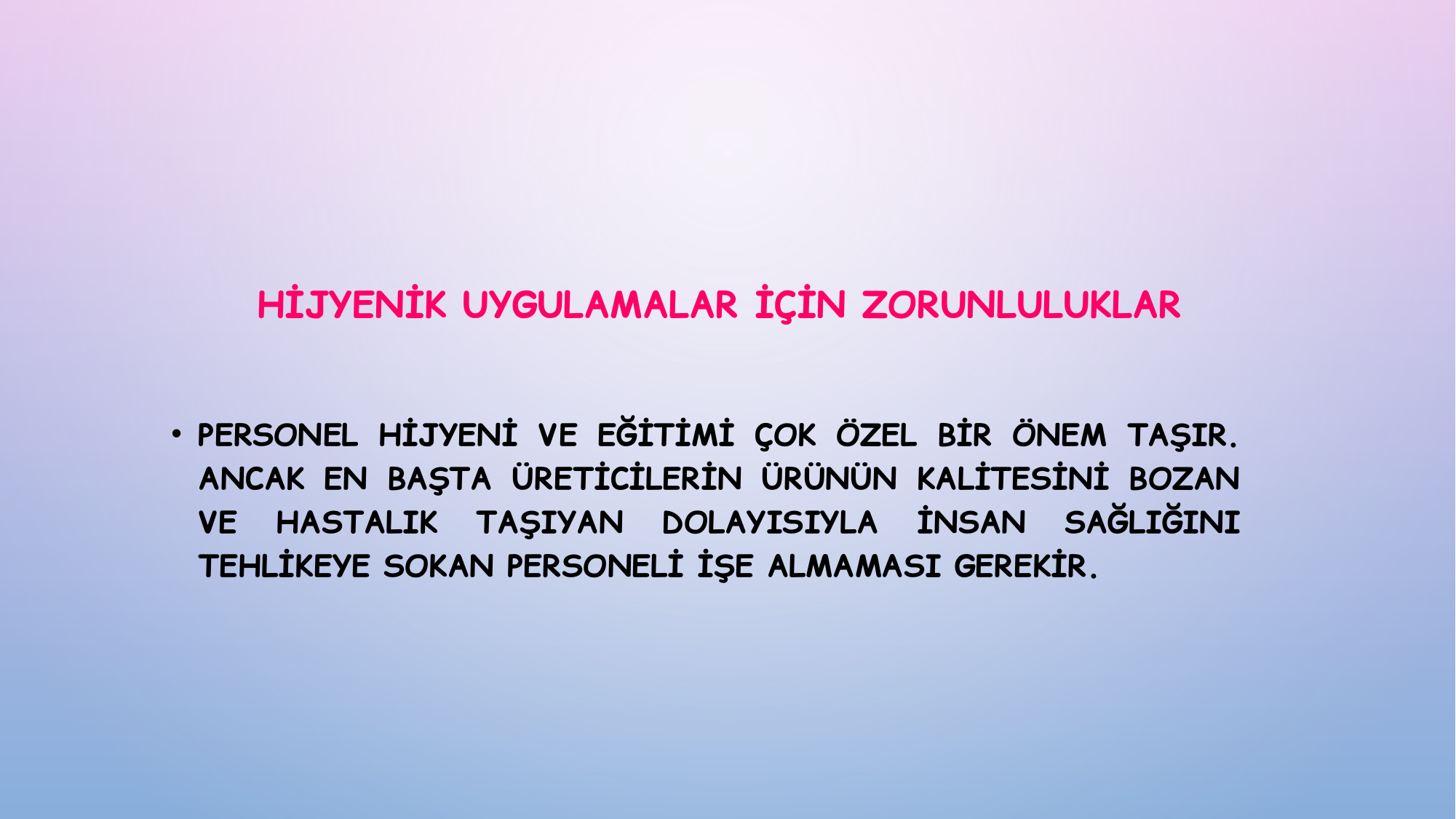

Hijyenik Uygulamalar İçin Zorunluluklar

Personel hijyeni ve eğitimi çok özel bir önem taşır. Ancak en başta üreticilerin ürünün kalitesini bozan ve hastalık taşıyan dolayısıyla insan sağlığını tehlikeye sokan personeli işe almaması gerekir.